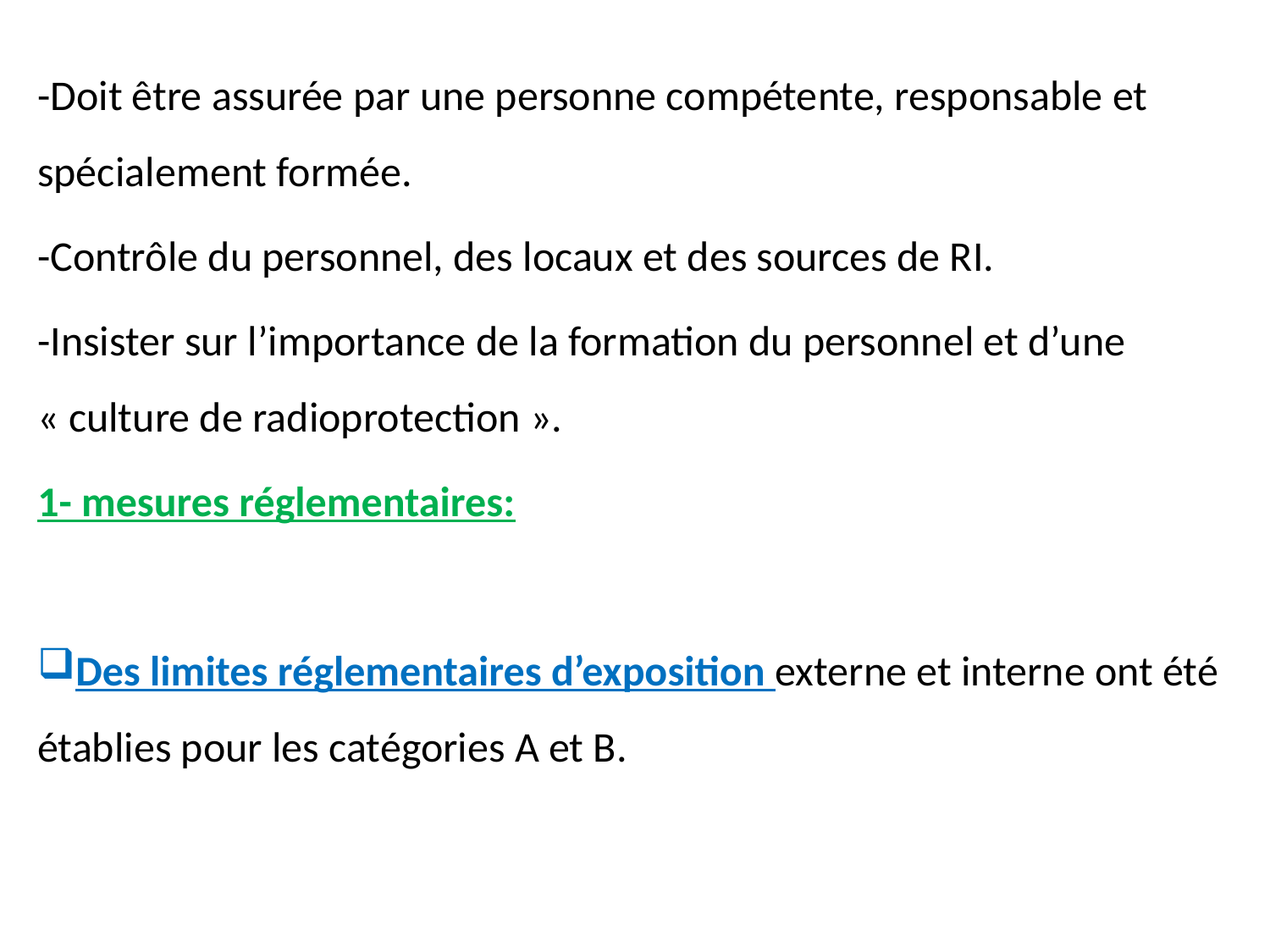

-Doit être assurée par une personne compétente, responsable et spécialement formée.
-Contrôle du personnel, des locaux et des sources de RI.
-Insister sur l’importance de la formation du personnel et d’une « culture de radioprotection ».
1- mesures réglementaires:

Des limites réglementaires d’exposition externe et interne ont été établies pour les catégories A et B.